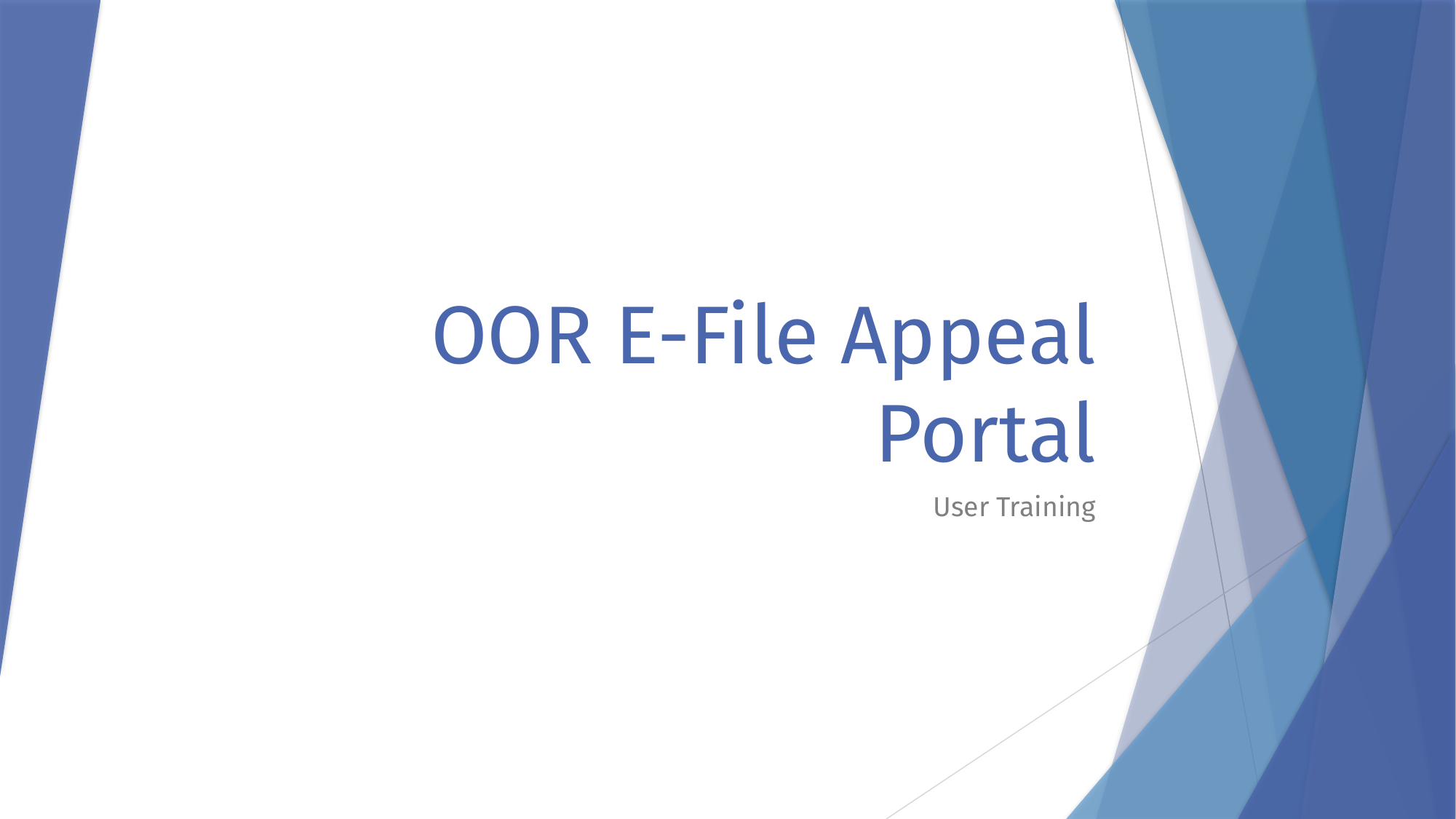

# OOR E-File Appeal Portal
User Training